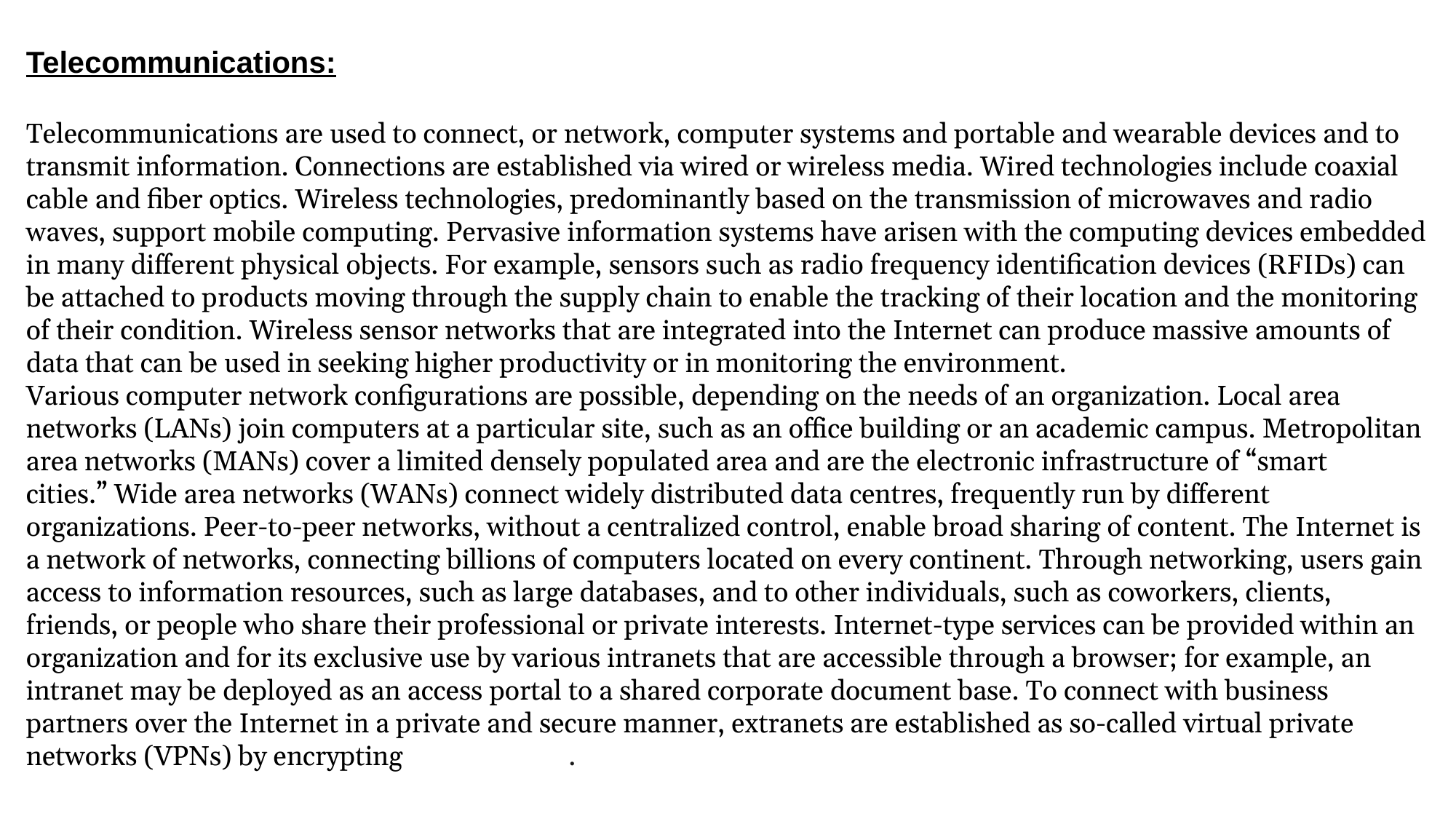

Telecommunications:

Telecommunications are used to connect, or network, computer systems and portable and wearable devices and to transmit information. Connections are established via wired or wireless media. Wired technologies include coaxial cable and fiber optics. Wireless technologies, predominantly based on the transmission of microwaves and radio waves, support mobile computing. Pervasive information systems have arisen with the computing devices embedded in many different physical objects. For example, sensors such as radio frequency identification devices (RFIDs) can be attached to products moving through the supply chain to enable the tracking of their location and the monitoring of their condition. Wireless sensor networks that are integrated into the Internet can produce massive amounts of data that can be used in seeking higher productivity or in monitoring the environment.
Various computer network configurations are possible, depending on the needs of an organization. Local area networks (LANs) join computers at a particular site, such as an office building or an academic campus. Metropolitan area networks (MANs) cover a limited densely populated area and are the electronic infrastructure of “smart cities.” Wide area networks (WANs) connect widely distributed data centres, frequently run by different organizations. Peer-to-peer networks, without a centralized control, enable broad sharing of content. The Internet is a network of networks, connecting billions of computers located on every continent. Through networking, users gain access to information resources, such as large databases, and to other individuals, such as coworkers, clients, friends, or people who share their professional or private interests. Internet-type services can be provided within an organization and for its exclusive use by various intranets that are accessible through a browser; for example, an intranet may be deployed as an access portal to a shared corporate document base. To connect with business partners over the Internet in a private and secure manner, extranets are established as so-called virtual private networks (VPNs) by encrypting the messages.